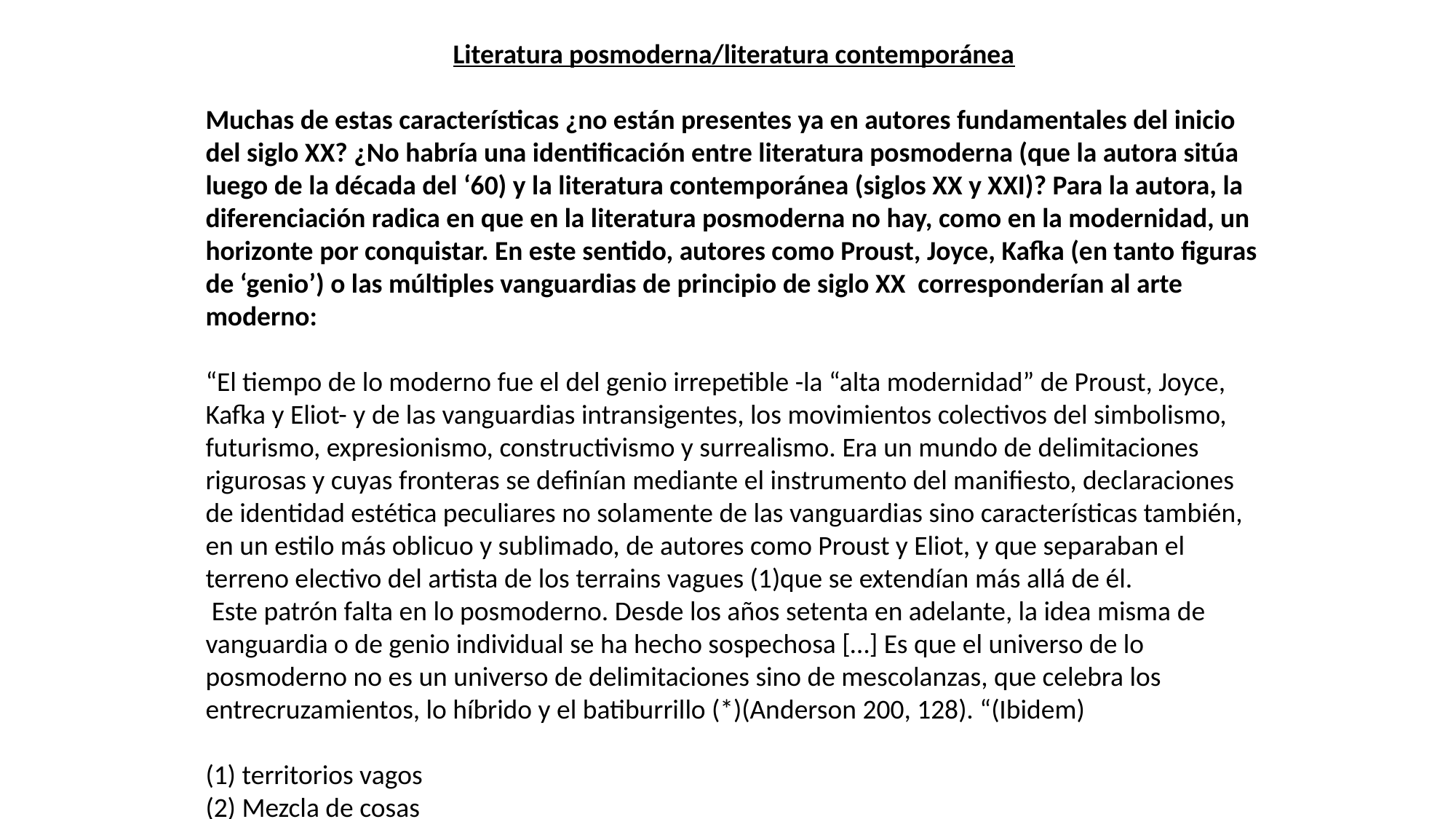

Literatura posmoderna/literatura contemporánea

Muchas de estas características ¿no están presentes ya en autores fundamentales del inicio del siglo XX? ¿No habría una identificación entre literatura posmoderna (que la autora sitúa luego de la década del ‘60) y la literatura contemporánea (siglos XX y XXI)? Para la autora, la diferenciación radica en que en la literatura posmoderna no hay, como en la modernidad, un horizonte por conquistar. En este sentido, autores como Proust, Joyce, Kafka (en tanto figuras de ‘genio’) o las múltiples vanguardias de principio de siglo XX  corresponderían al arte moderno:

“El tiempo de lo moderno fue el del genio irrepetible -la “alta modernidad” de Proust, Joyce, Kafka y Eliot- y de las vanguardias intransigentes, los movimientos colectivos del simbolismo, futurismo, expresionismo, constructivismo y surrealismo. Era un mundo de delimitaciones rigurosas y cuyas fronteras se definían mediante el instrumento del manifiesto, declaraciones de identidad estética peculiares no solamente de las vanguardias sino características también, en un estilo más oblicuo y sublimado, de autores como Proust y Eliot, y que separaban el terreno electivo del artista de los terrains vagues (1)que se extendían más allá de él.
 Este patrón falta en lo posmoderno. Desde los años setenta en adelante, la idea misma de vanguardia o de genio individual se ha hecho sospechosa […] Es que el universo de lo posmoderno no es un universo de delimitaciones sino de mescolanzas, que celebra los entrecruzamientos, lo híbrido y el batiburrillo (*)(Anderson 200, 128). “(Ibidem)

(1) territorios vagos
(2) Mezcla de cosas